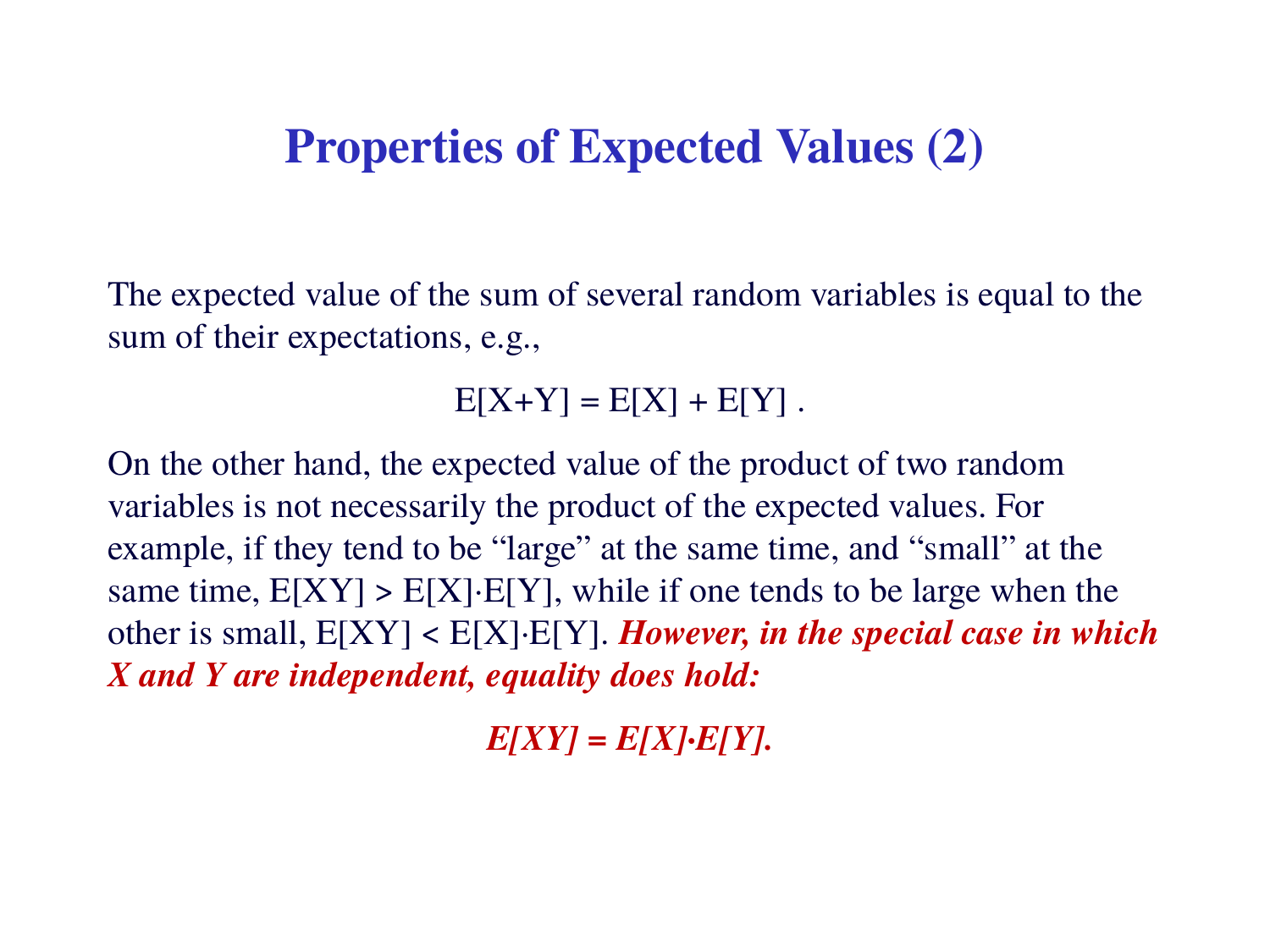

# Properties of Expected Values (2)
The expected value of the sum of several random variables is equal to the sum of their expectations, e.g.,
E[X+Y] = E[X] + E[Y] .
On the other hand, the expected value of the product of two random variables is not necessarily the product of the expected values. For example, if they tend to be “large” at the same time, and “small” at the same time, E[XY] > E[X]·E[Y], while if one tends to be large when the other is small, E[XY] < E[X]·E[Y]. However, in the special case in which X and Y are independent, equality does hold:
E[XY] = E[X]·E[Y].